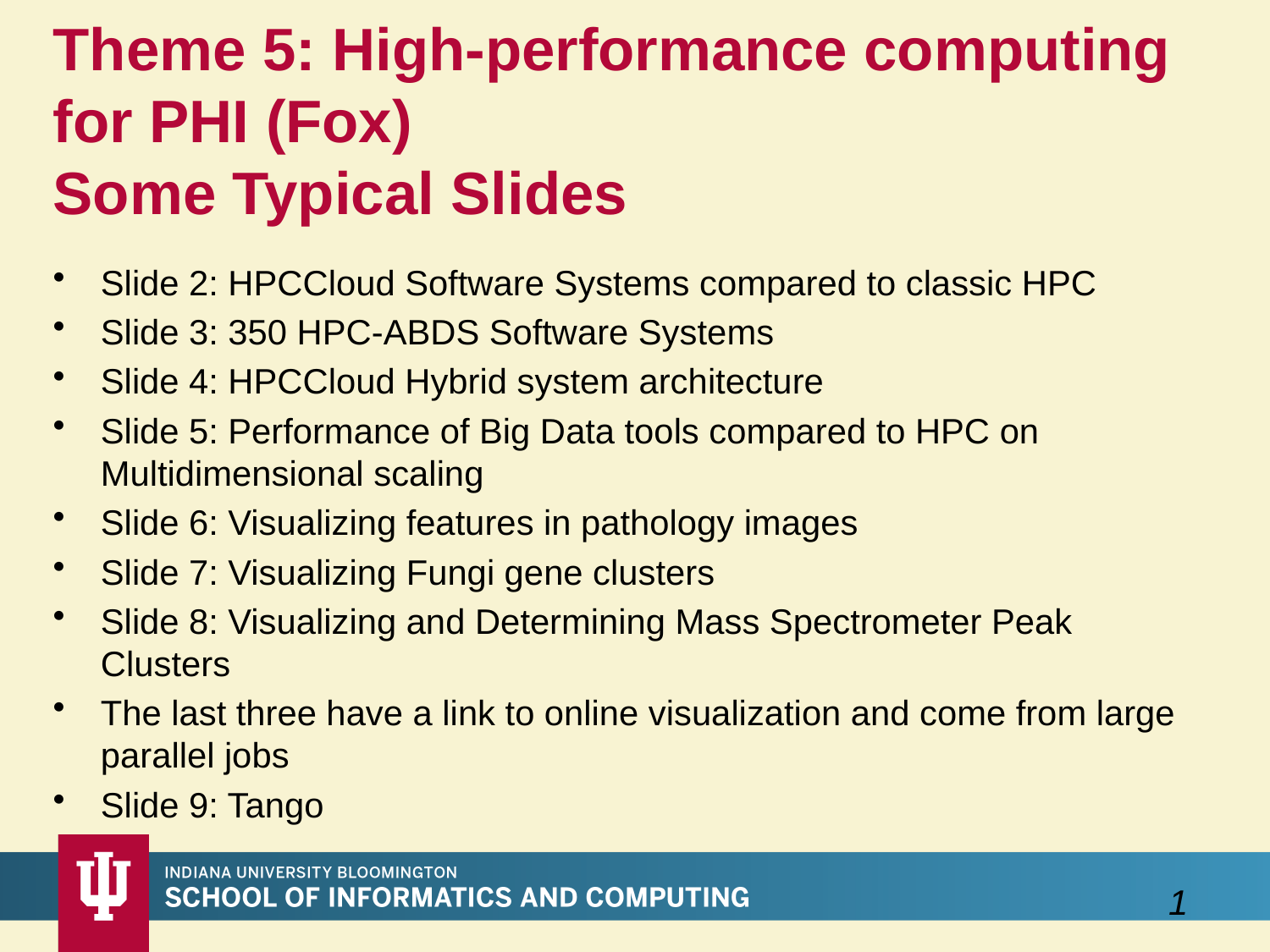

# Theme 5: High-performance computing for PHI (Fox) Some Typical Slides
Slide 2: HPCCloud Software Systems compared to classic HPC
Slide 3: 350 HPC-ABDS Software Systems
Slide 4: HPCCloud Hybrid system architecture
Slide 5: Performance of Big Data tools compared to HPC on Multidimensional scaling
Slide 6: Visualizing features in pathology images
Slide 7: Visualizing Fungi gene clusters
Slide 8: Visualizing and Determining Mass Spectrometer Peak Clusters
The last three have a link to online visualization and come from large parallel jobs
Slide 9: Tango

1